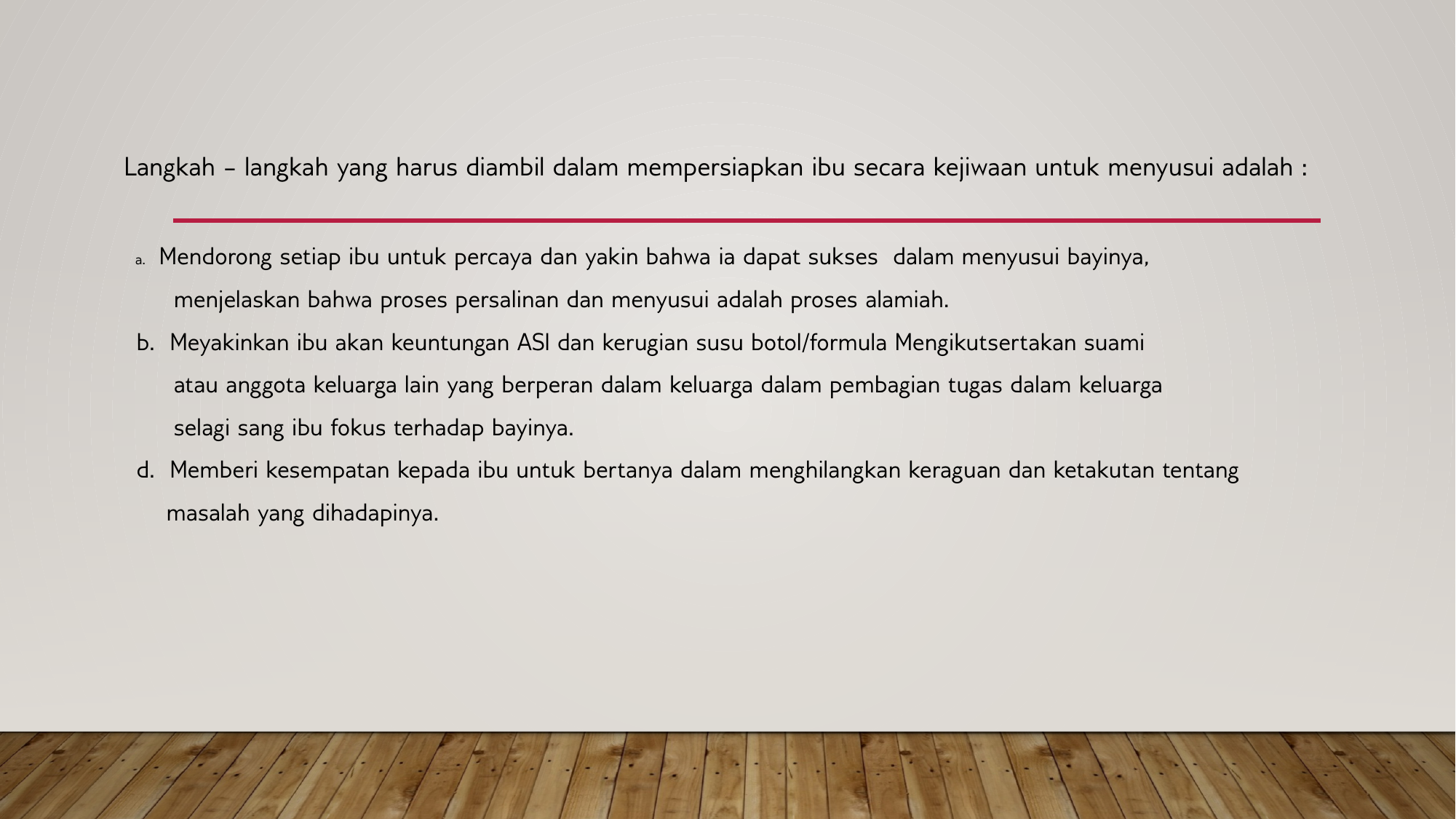

Langkah – langkah yang harus diambil dalam mempersiapkan ibu secara kejiwaan untuk menyusui adalah :

   a.   Mendorong setiap ibu untuk percaya dan yakin bahwa ia dapat sukses  dalam menyusui bayinya,
       menjelaskan bahwa proses persalinan dan menyusui adalah proses alamiah.
  b.  Meyakinkan ibu akan keuntungan ASI dan kerugian susu botol/formula Mengikutsertakan suami
       atau anggota keluarga lain yang berperan dalam keluarga dalam pembagian tugas dalam keluarga
       selagi sang ibu fokus terhadap bayinya.
  d.  Memberi kesempatan kepada ibu untuk bertanya dalam menghilangkan keraguan dan ketakutan tentang
      masalah yang dihadapinya.